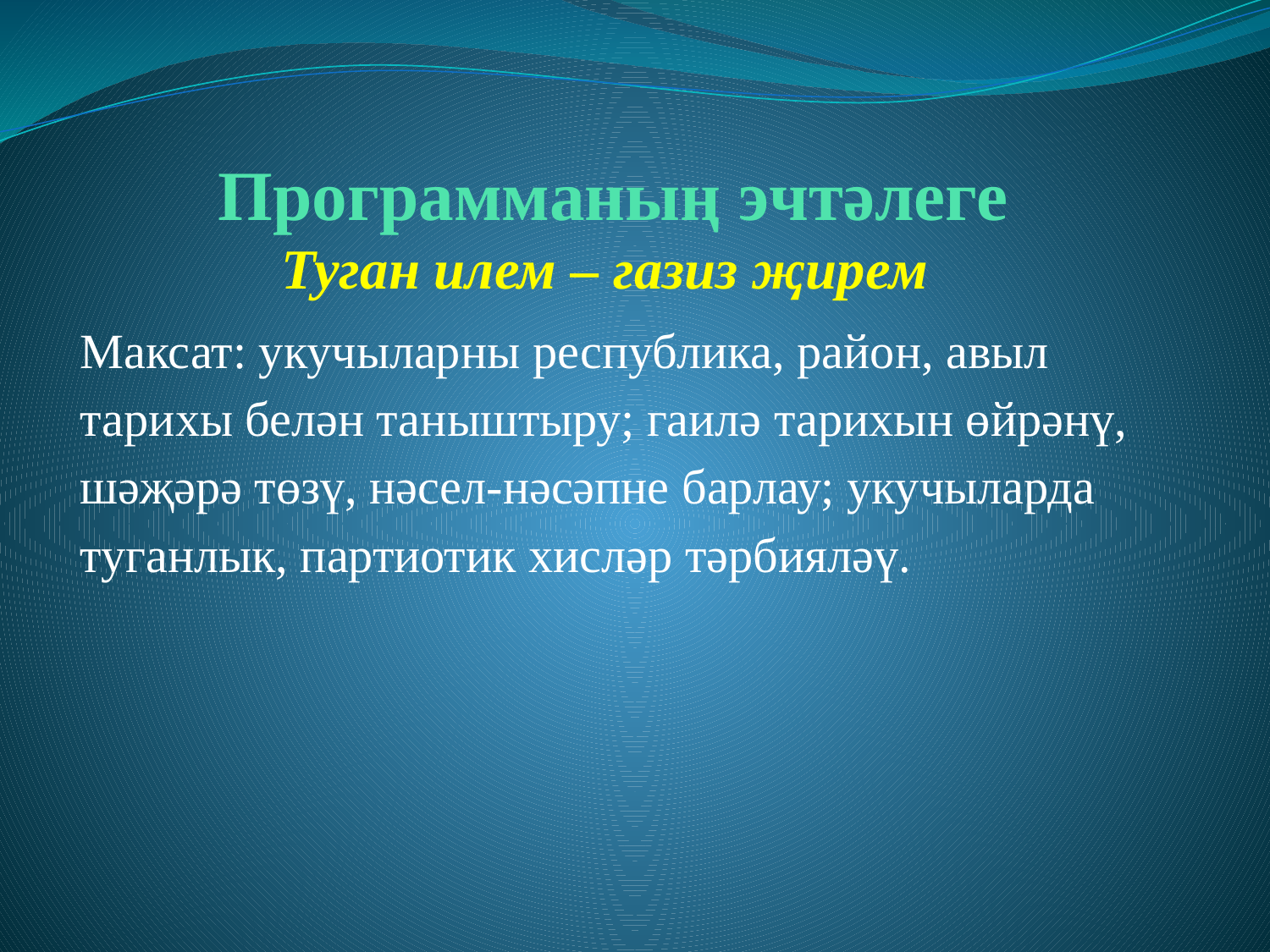

# Программаның эчтәлеге
                   Туган илем – газиз җирем
Максат: укучыларны республика, район, авыл тарихы белән таныштыру; гаилә тарихын өйрәнү, шәҗәрә төзү, нәсел-нәсәпне барлау; укучыларда туганлык, партиотик хисләр тәрбияләү.